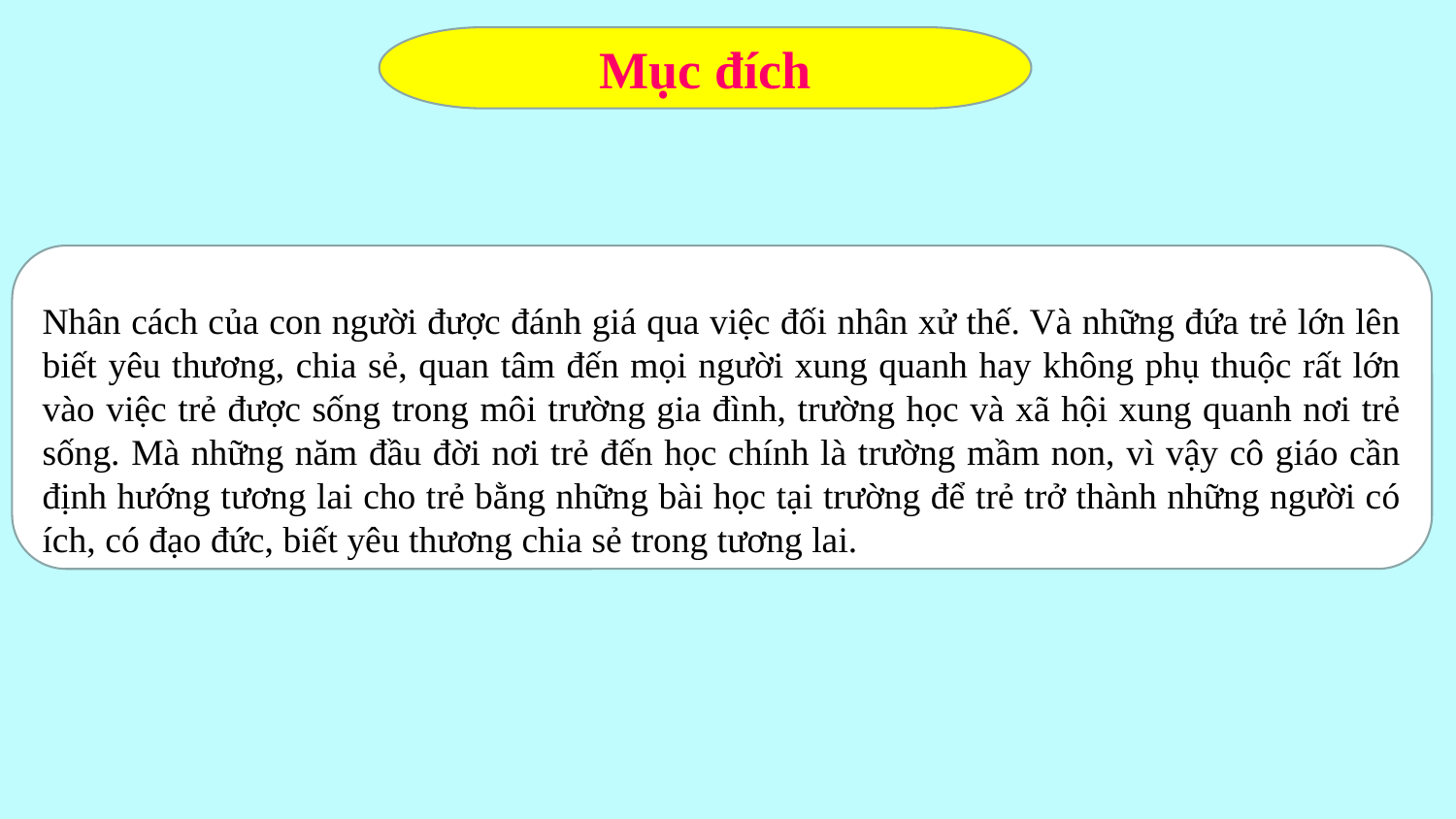

Mục đích

Nhân cách của con người được đánh giá qua việc đối nhân xử thế. Và những đứa trẻ lớn lên biết yêu thương, chia sẻ, quan tâm đến mọi người xung quanh hay không phụ thuộc rất lớn vào việc trẻ được sống trong môi trường gia đình, trường học và xã hội xung quanh nơi trẻ sống. Mà những năm đầu đời nơi trẻ đến học chính là trường mầm non, vì vậy cô giáo cần định hướng tương lai cho trẻ bằng những bài học tại trường để trẻ trở thành những người có ích, có đạo đức, biết yêu thương chia sẻ trong tương lai.